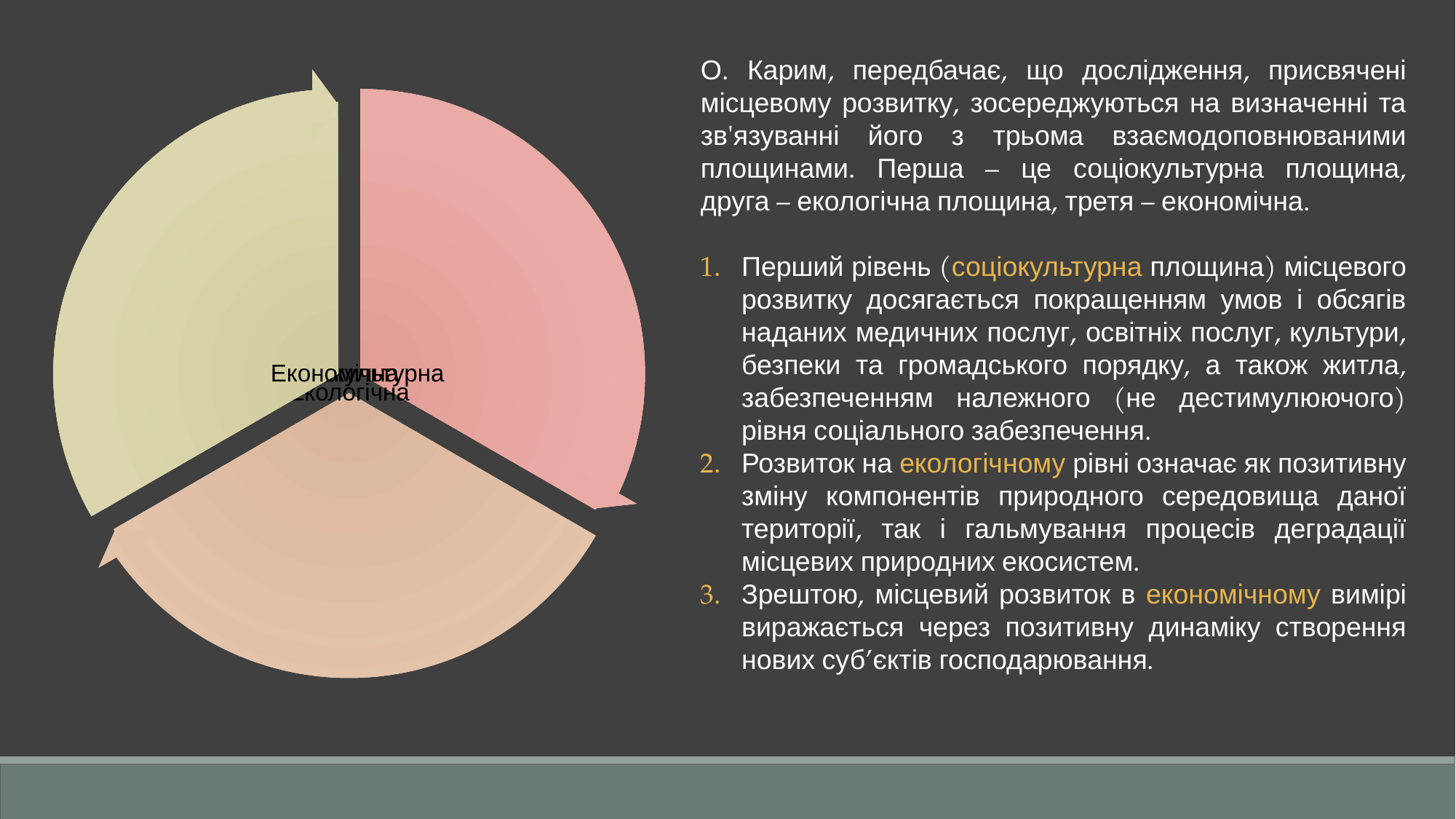

О. Карим, передбачає, що дослідження, присвячені місцевому розвитку, зосереджуються на визначенні та зв'язуванні його з трьома взаємодоповнюваними площинами. Перша – це соціокультурна площина, друга – екологічна площина, третя – економічна.

Перший рівень (соціокультурна площина) місцевого розвитку досягається покращенням умов і обсягів наданих медичних послуг, освітніх послуг, культури, безпеки та громадського порядку, а також житла, забезпеченням належного (не дестимулюючого) рівня соціального забезпечення.
Розвиток на екологічному рівні означає як позитивну зміну компонентів природного середовища даної території, так і гальмування процесів деградації місцевих природних екосистем.
Зрештою, місцевий розвиток в економічному вимірі виражається через позитивну динаміку створення нових суб’єктів господарювання.
Соціокультурна
Екологічна
Економічна